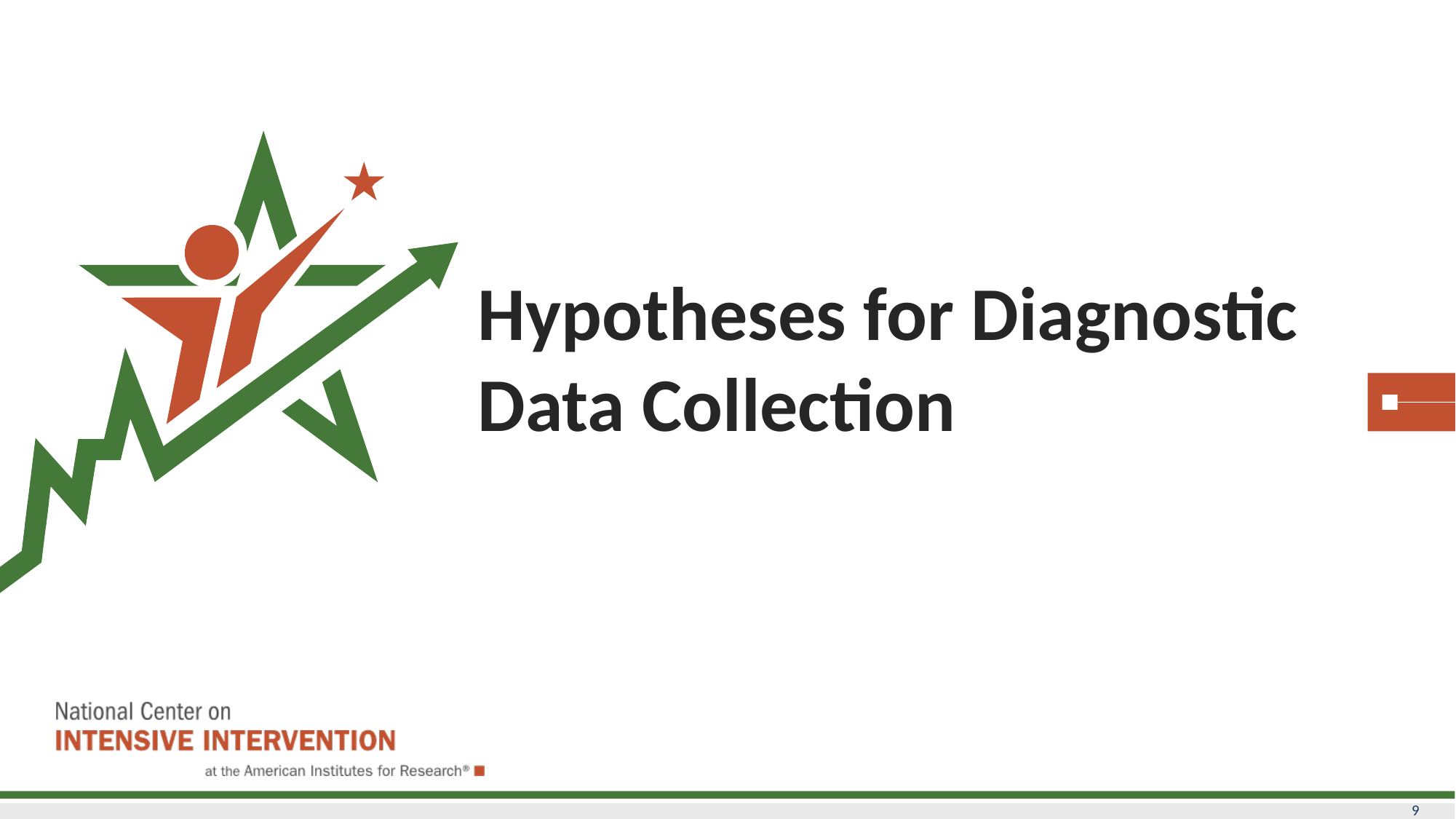

# Hypotheses for Diagnostic Data Collection

9